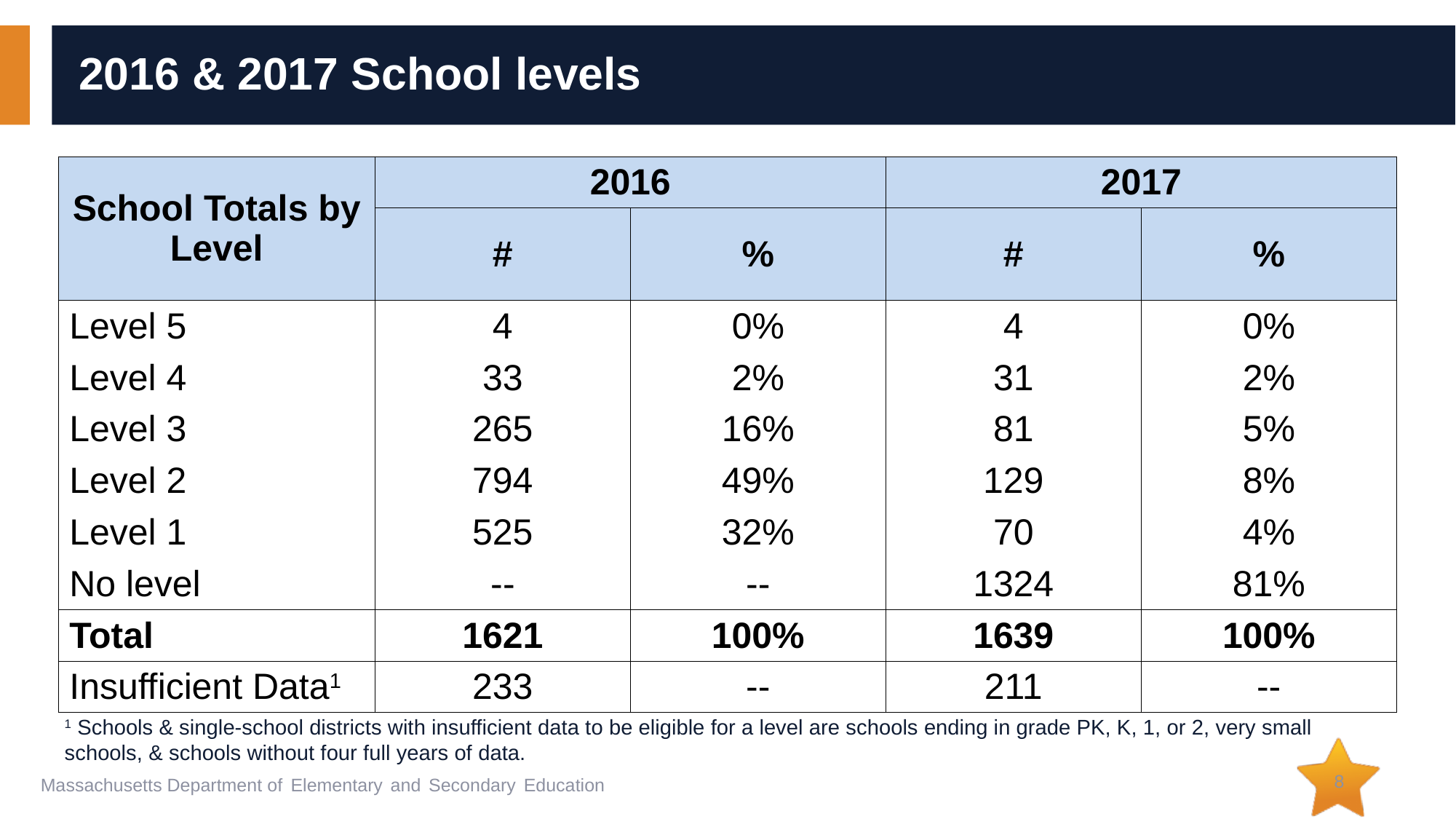

# 2016 & 2017 School levels
| School Totals by Level | 2016 |  | 2017 |  |
| --- | --- | --- | --- | --- |
|  | # | % | # | % |
| Level 5 | 4 | 0% | 4 | 0% |
| Level 4 | 33 | 2% | 31 | 2% |
| Level 3 | 265 | 16% | 81 | 5% |
| Level 2 | 794 | 49% | 129 | 8% |
| Level 1 | 525 | 32% | 70 | 4% |
| No level | -- | -- | 1324 | 81% |
| Total | 1621 | 100% | 1639 | 100% |
| Insufficient Data1 | 233 | -- | 211 | -- |
1 Schools & single-school districts with insufficient data to be eligible for a level are schools ending in grade PK, K, 1, or 2, very small schools, & schools without four full years of data.
8